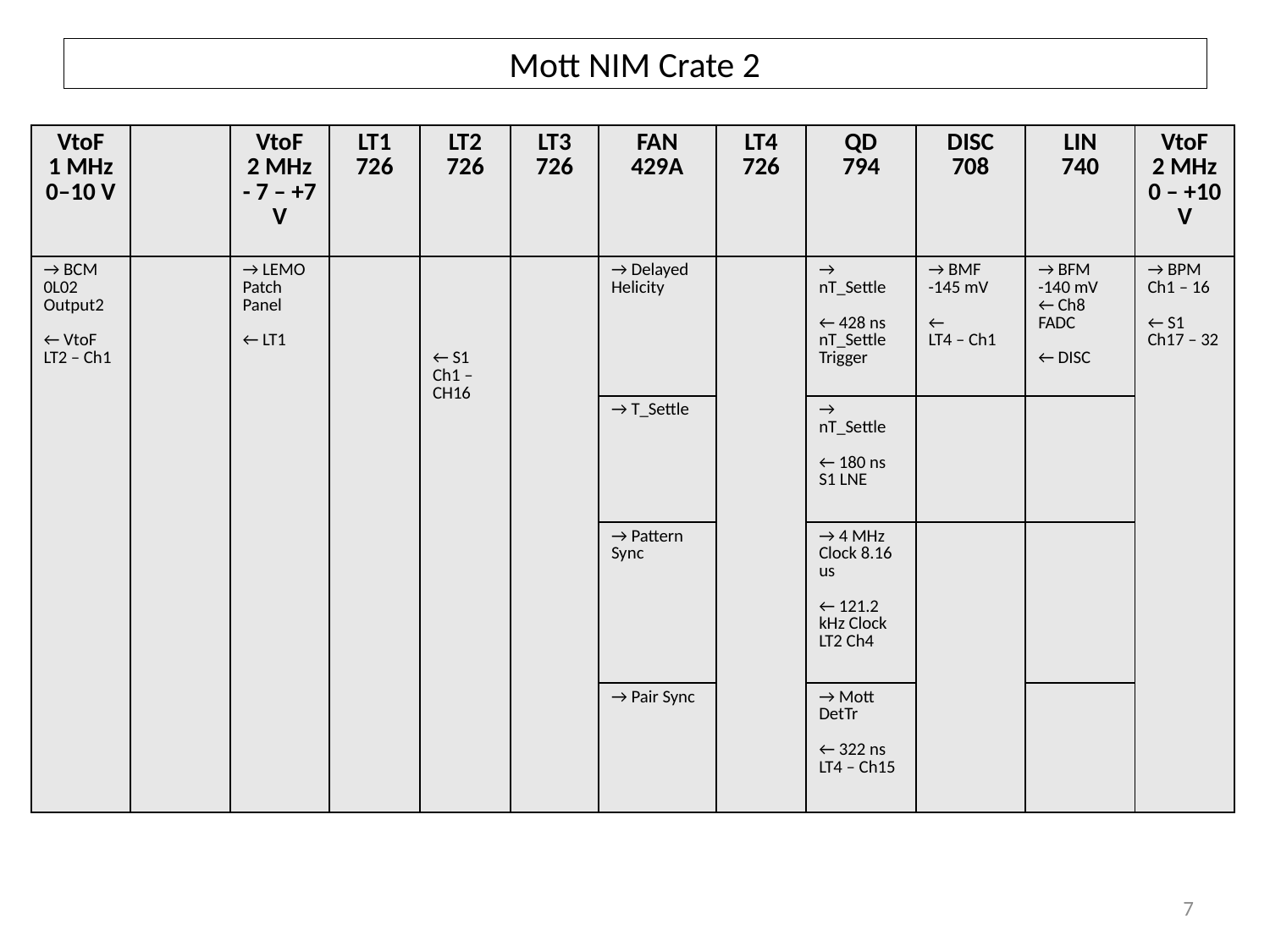

# Mott NIM Crate 2
| VtoF 1 MHz 0–10 V |  | VtoF 2 MHz - 7 – +7 V | LT1 726 | LT2 726 | LT3 726 | FAN 429A | LT4 726 | QD 794 | DISC 708 | LIN 740 | VtoF 2 MHz 0 – +10 V |
| --- | --- | --- | --- | --- | --- | --- | --- | --- | --- | --- | --- |
| → BCM 0L02 Output2 ← VtoF LT2 – Ch1 |  | → LEMO Patch Panel ← LT1 |  | ← S1 Ch1 –CH16 |  | → Delayed Helicity |  | → nT\_Settle ← 428 ns nT\_Settle Trigger | → BMF -145 mV ← LT4 – Ch1 | → BFM -140 mV ← Ch8 FADC ← DISC | → BPM Ch1 – 16 ← S1 Ch17 – 32 |
|  |  |  |  |  |  | → T\_Settle |  | → nT\_Settle ← 180 ns S1 LNE |  |  |  |
|  |  |  |  |  |  | → Pattern Sync |  | → 4 MHz Clock 8.16 us ← 121.2 kHz Clock LT2 Ch4 |  |  |  |
|  |  |  |  |  |  | → Pair Sync |  | → Mott DetTr ← 322 ns LT4 – Ch15 |  |  |  |
7